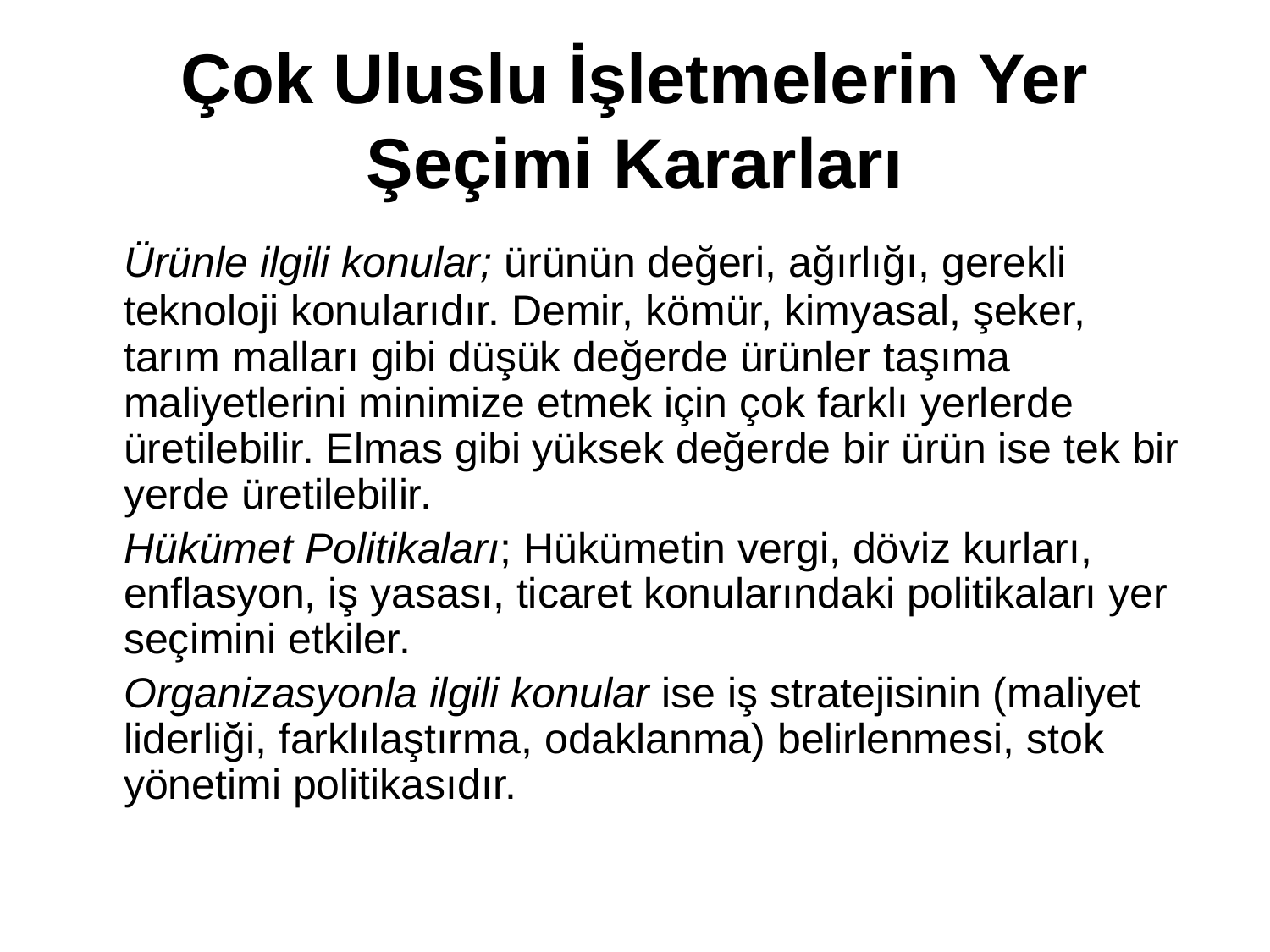

# Çok Uluslu İşletmelerin Yer Şeçimi Kararları
	Ürünle ilgili konular; ürünün değeri, ağırlığı, gerekli teknoloji konularıdır. Demir, kömür, kimyasal, şeker, tarım malları gibi düşük değerde ürünler taşıma maliyetlerini minimize etmek için çok farklı yerlerde üretilebilir. Elmas gibi yüksek değerde bir ürün ise tek bir yerde üretilebilir.
	Hükümet Politikaları; Hükümetin vergi, döviz kurları, enflasyon, iş yasası, ticaret konularındaki politikaları yer seçimini etkiler.
	Organizasyonla ilgili konular ise iş stratejisinin (maliyet liderliği, farklılaştırma, odaklanma) belirlenmesi, stok yönetimi politikasıdır.